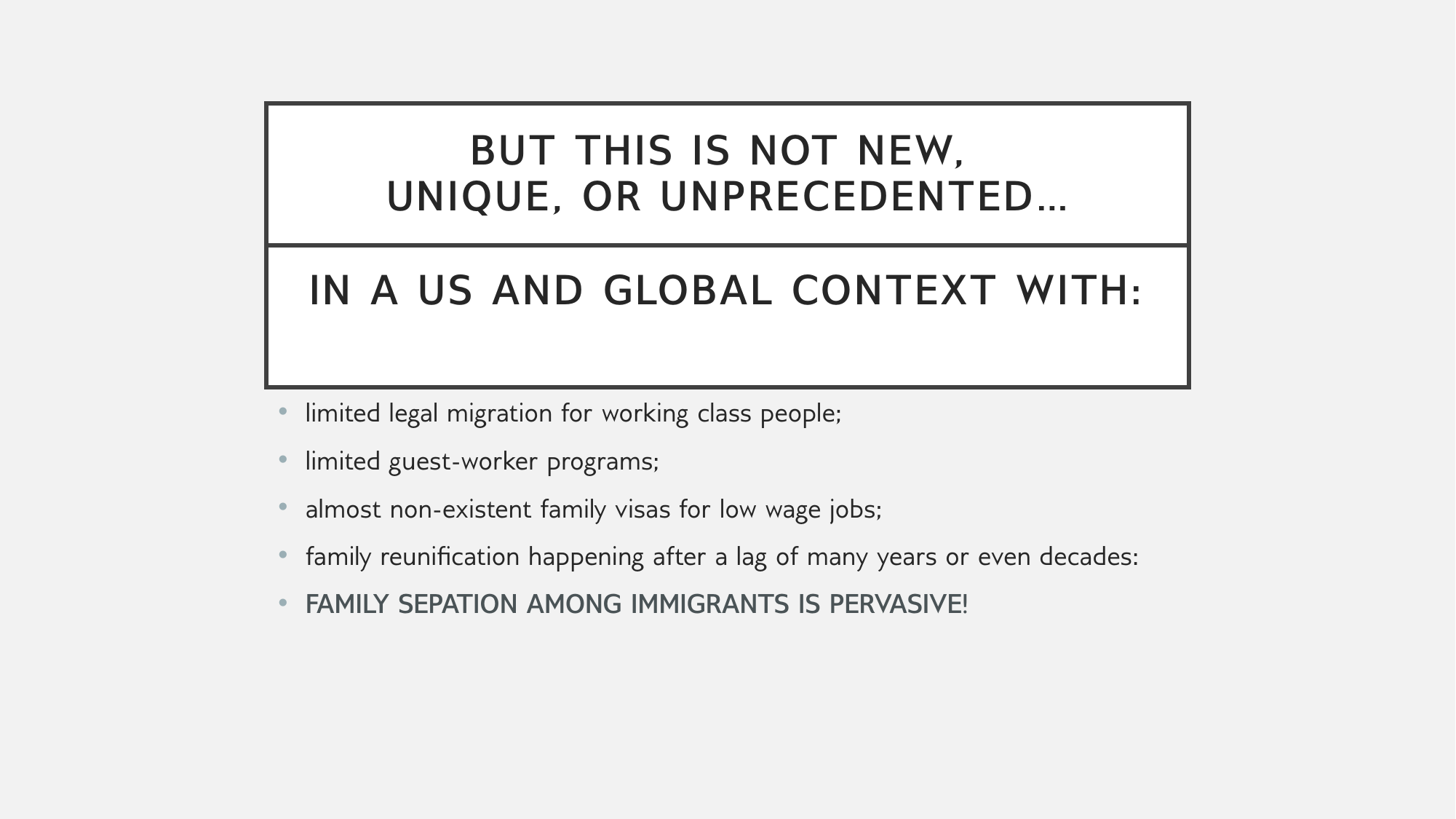

BUT this is not new,
unique, or unprecedented…
# In a US and global context with:
limited legal migration for working class people;
limited guest-worker programs;
almost non-existent family visas for low wage jobs;
family reunification happening after a lag of many years or even decades:
FAMILY SEPATION AMONG IMMIGRANTS IS PERVASIVE!